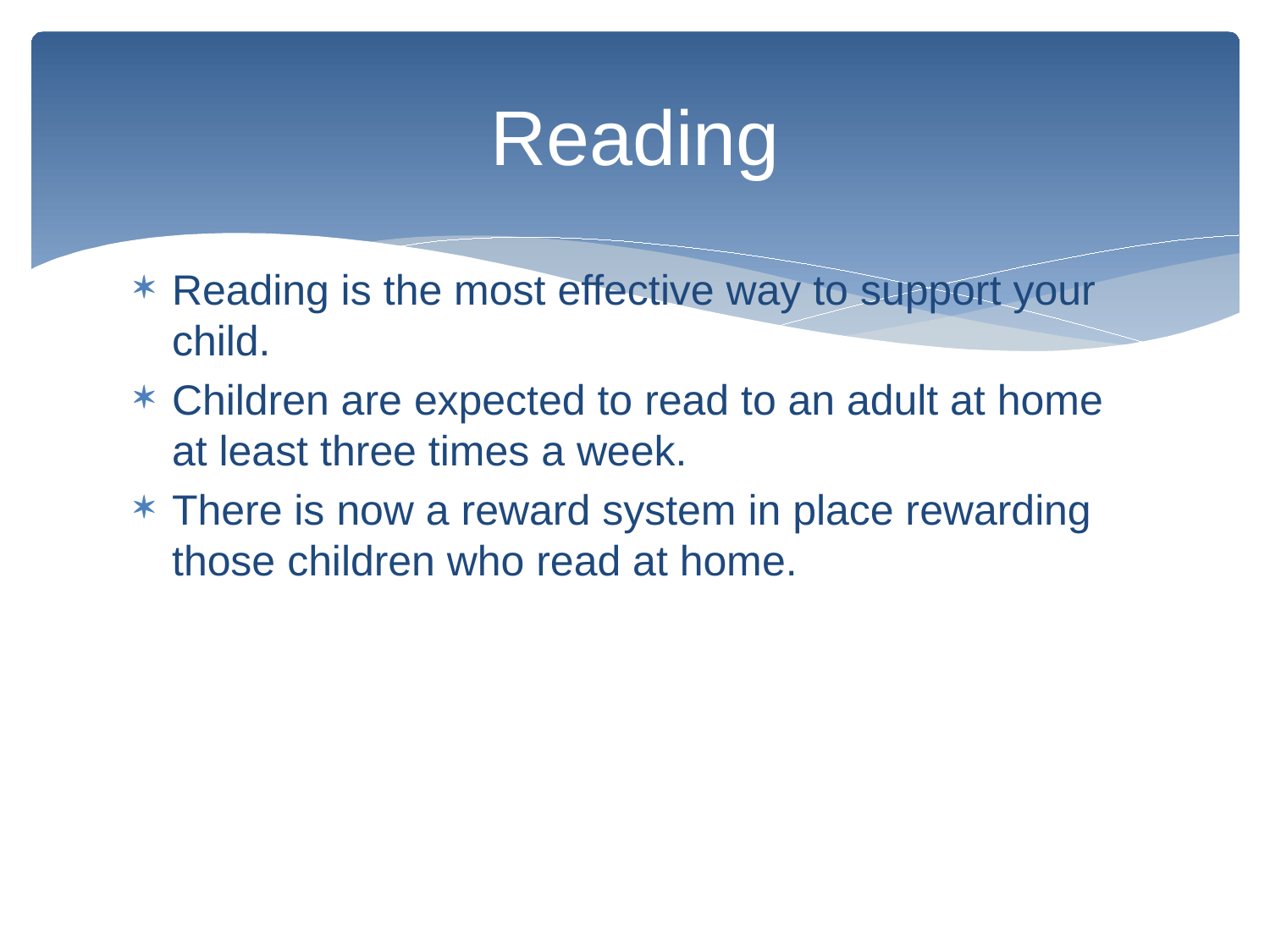

# Reading
Reading is the most effective way to support your child.
Children are expected to read to an adult at home at least three times a week.
There is now a reward system in place rewarding those children who read at home.